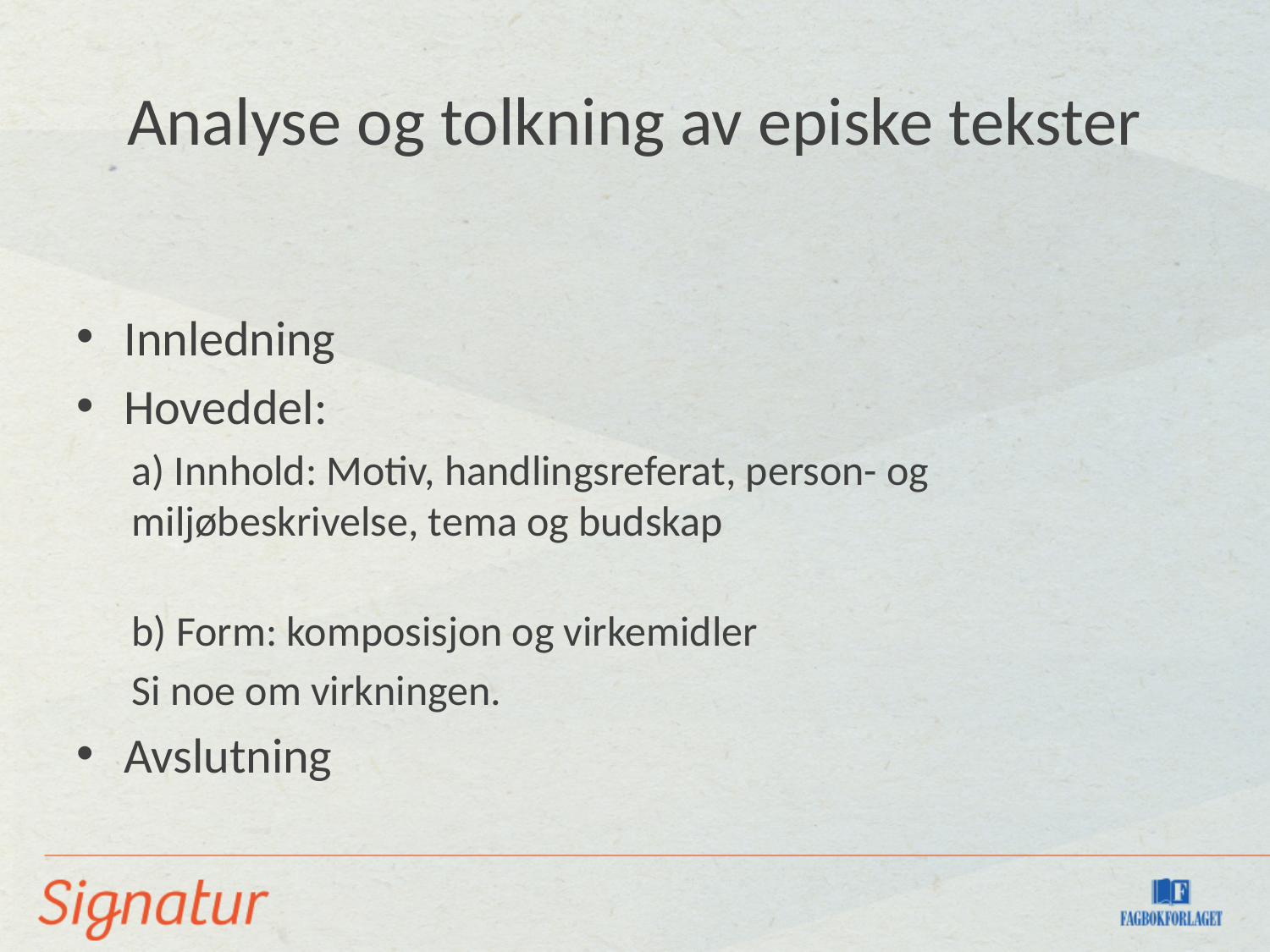

# Analyse og tolkning av episke tekster

Innledning
Hoveddel:
a) Innhold: Motiv, handlingsreferat, person- og miljøbeskrivelse, tema og budskap
b) Form: komposisjon og virkemidler
Si noe om virkningen.
Avslutning